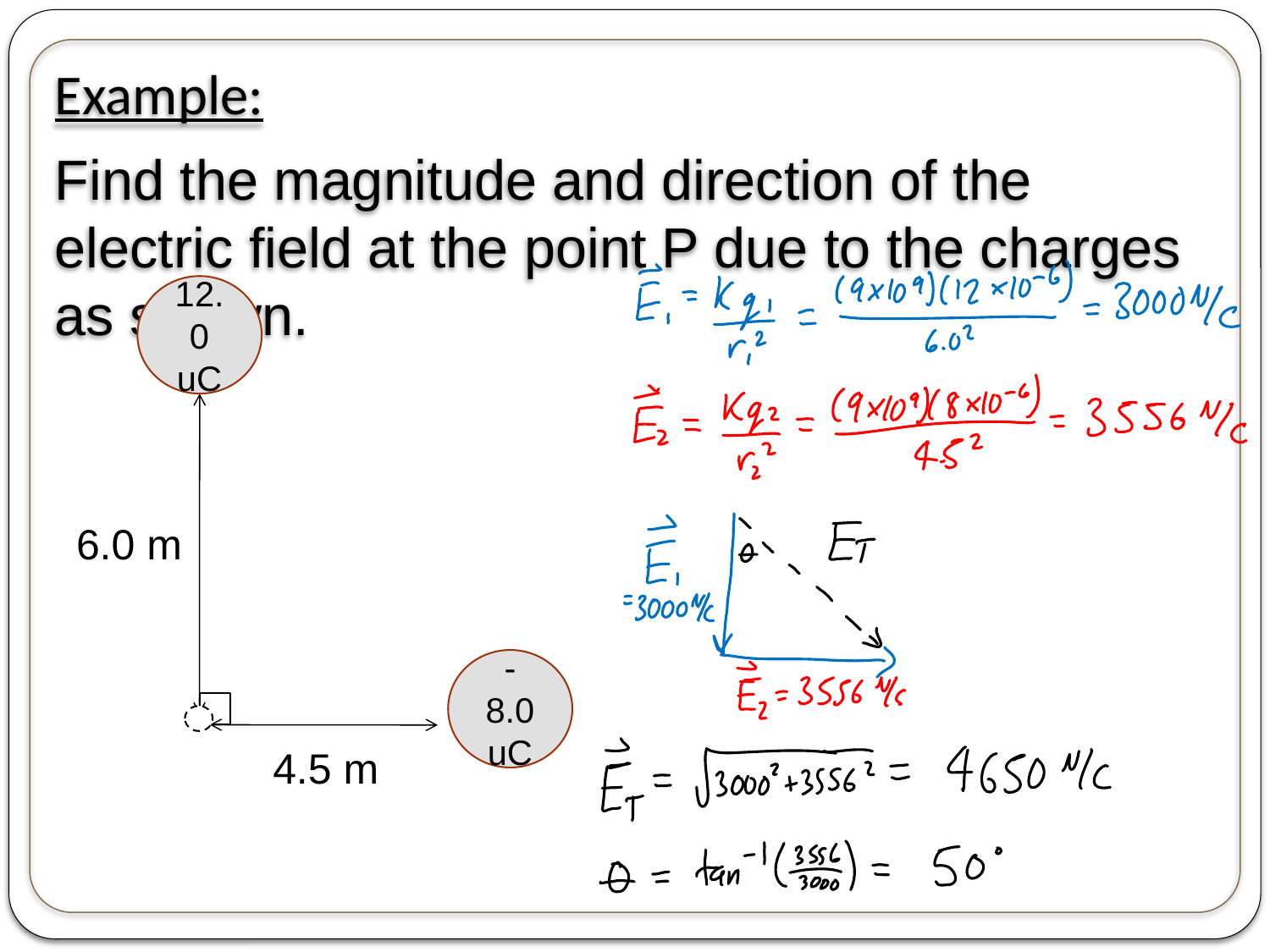

Example:
Find the magnitude and direction of the electric field at the point P due to the charges as shown.

12.0 uC
6.0 m
- 8.0 uC

4.5 m